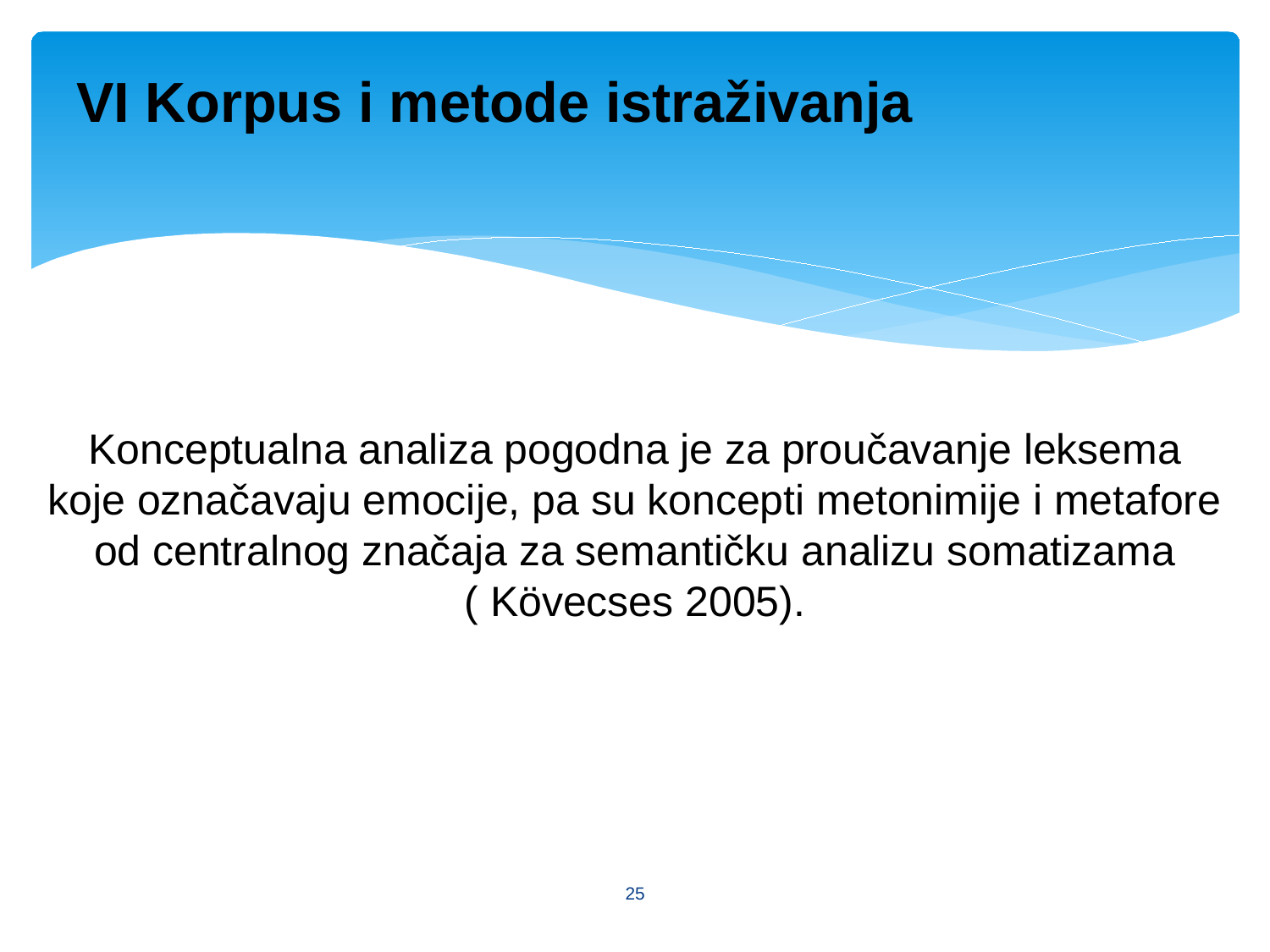

# VI Korpus i metode istraživanja

Konceptualna analiza pogodna je za proučavanje leksema koje označavaju emocije, pa su koncepti metonimije i metafore od centralnog značaja za semantičku analizu somatizama ( Kövecses 2005).

25